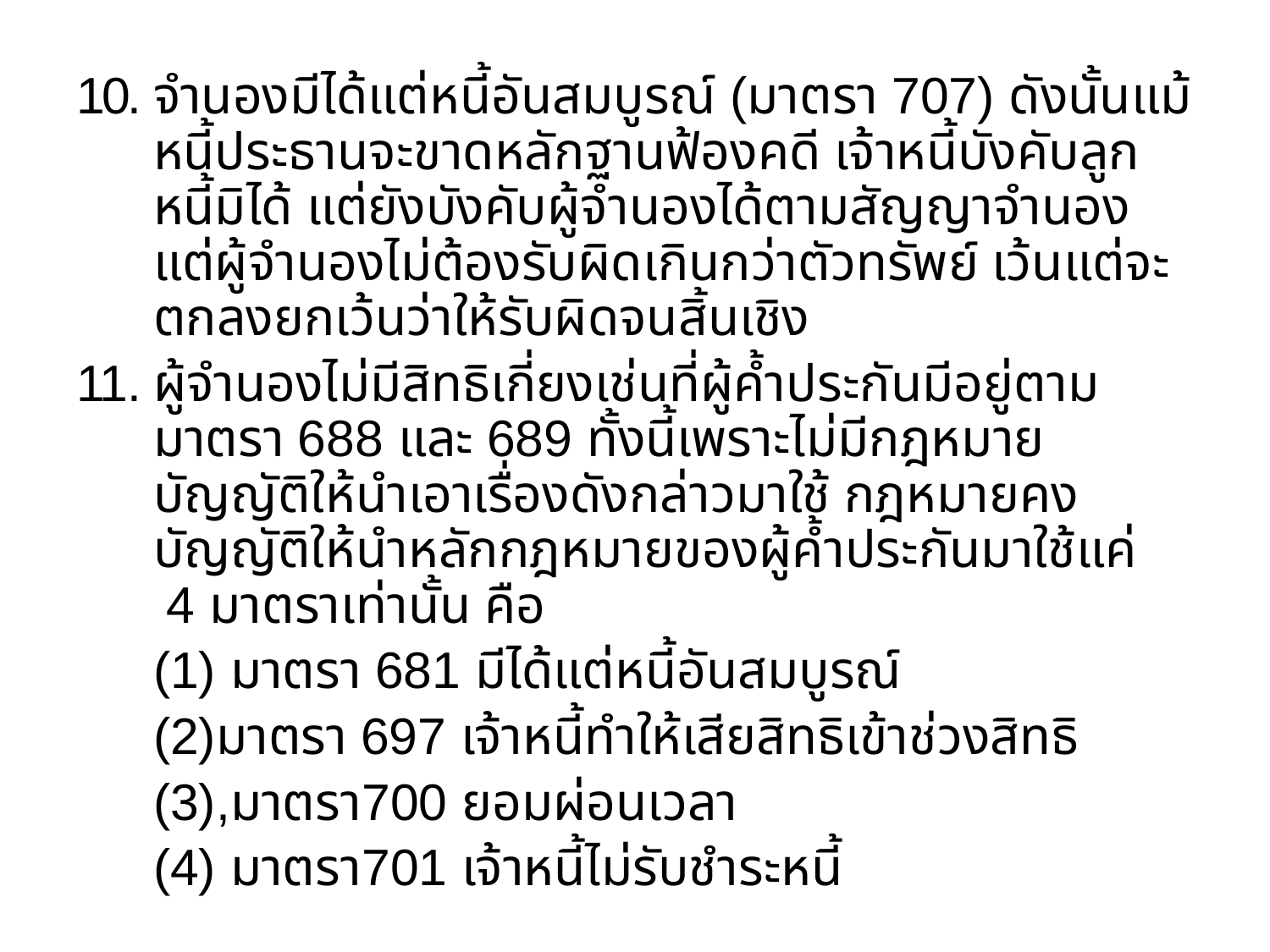

จำนองมีได้แต่หนี้อันสมบูรณ์ (มาตรา 707) ดังนั้นแม้หนี้ประธานจะขาดหลักฐานฟ้องคดี เจ้าหนี้บังคับลูกหนี้มิได้ แต่ยังบังคับผู้จำนองได้ตามสัญญาจำนอง แต่ผู้จำนองไม่ต้องรับผิดเกินกว่าตัวทรัพย์ เว้นแต่จะตกลงยกเว้นว่าให้รับผิดจนสิ้นเชิง
ผู้จำนองไม่มีสิทธิเกี่ยงเช่นที่ผู้ค้ำประกันมีอยู่ตาม มาตรา 688 และ 689 ทั้งนี้เพราะไม่มีกฎหมายบัญญัติให้นำเอาเรื่องดังกล่าวมาใช้ กฎหมายคงบัญญัติให้นำหลักกฎหมายของผู้ค้ำประกันมาใช้แค่      4 มาตราเท่านั้น คือ
	(1) มาตรา 681 มีได้แต่หนี้อันสมบูรณ์
	(2)มาตรา 697 เจ้าหนี้ทำให้เสียสิทธิเข้าช่วงสิทธิ
	(3),มาตรา700 ยอมผ่อนเวลา
	(4) มาตรา701 เจ้าหนี้ไม่รับชำระหนี้